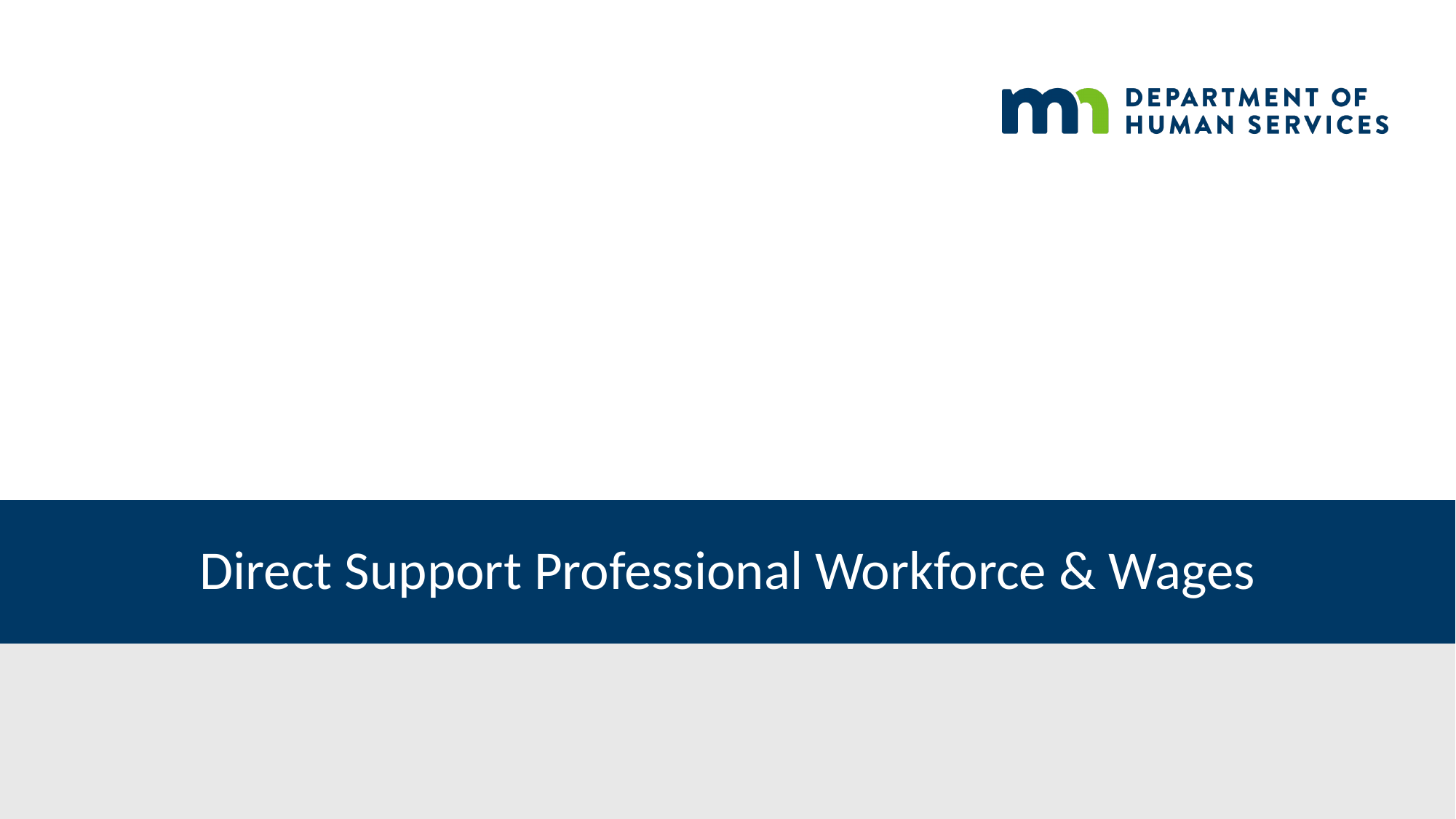

# Direct Support Professional Workforce & Wages